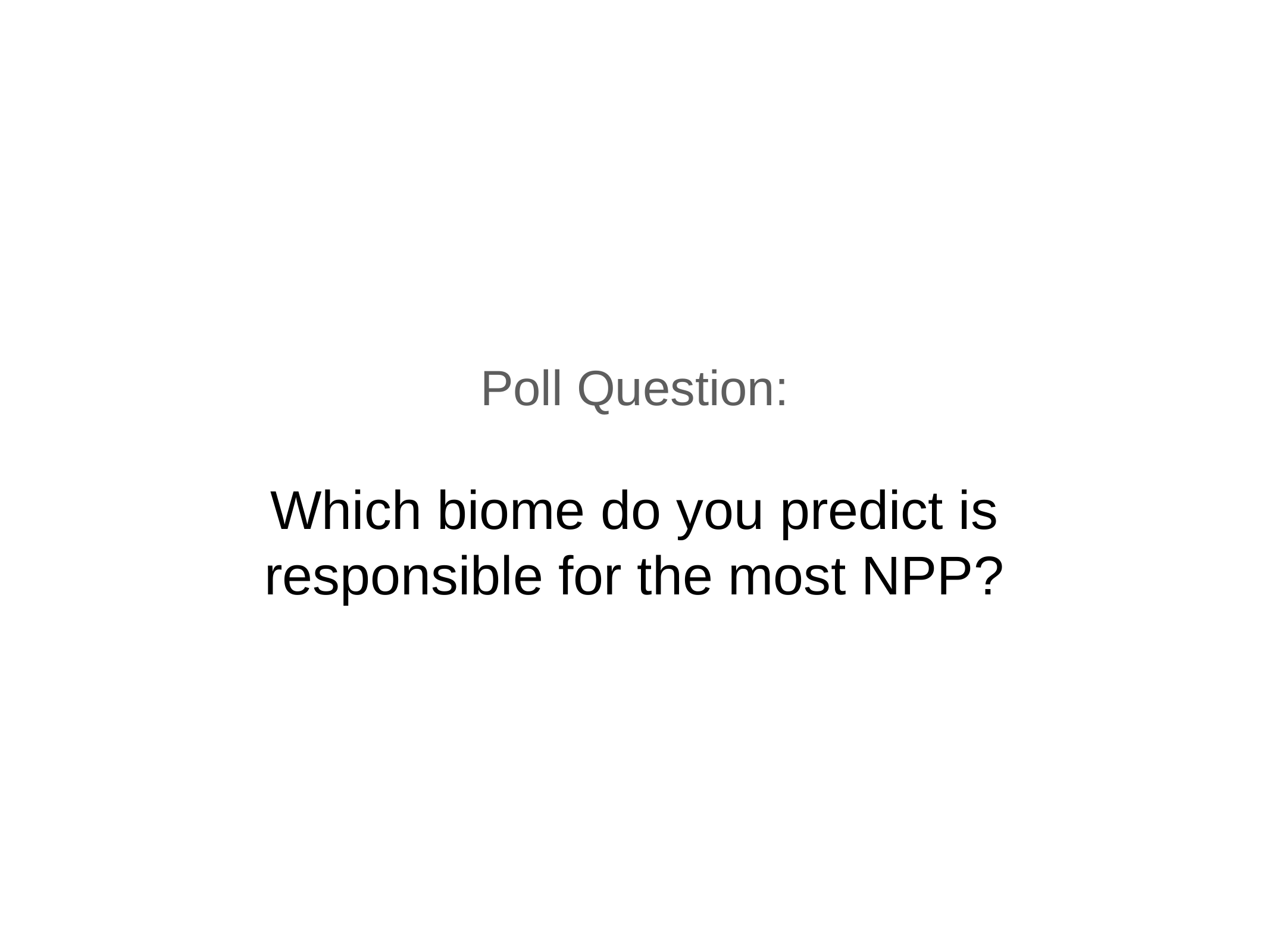

Poll Question:

Which biome do you predict is responsible for the most NPP?